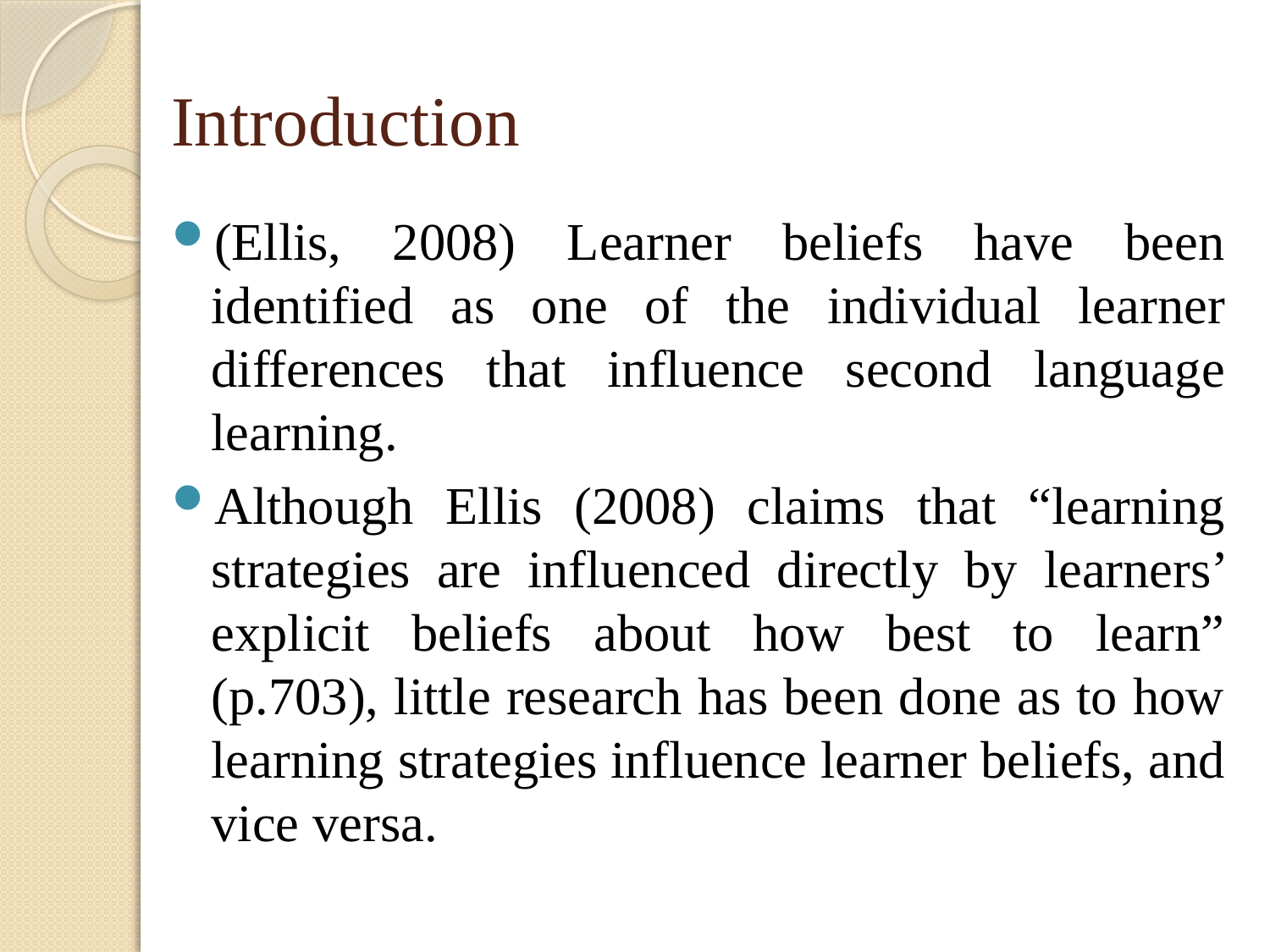

# Introduction
(Ellis, 2008) Learner beliefs have been identified as one of the individual learner differences that influence second language learning.
Although Ellis (2008) claims that “learning strategies are influenced directly by learners’ explicit beliefs about how best to learn” (p.703), little research has been done as to how learning strategies influence learner beliefs, and vice versa.